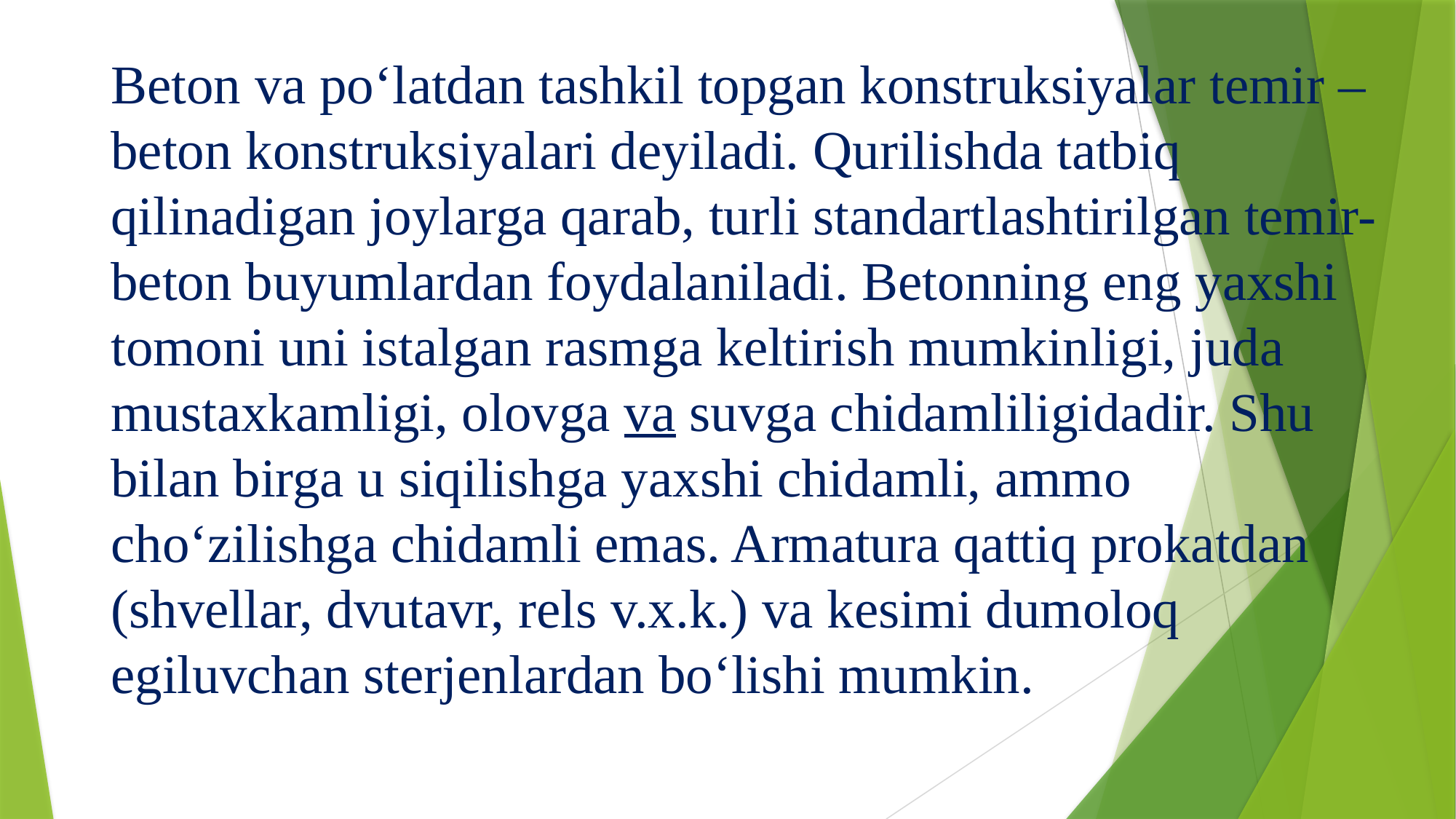

# Beton va po‘latdan tashkil topgan konstruksiyalar temir – beton konstruksiyalari deyiladi. Qurilishda tatbiq qilinadigan joylarga qarab, turli standartlashtirilgan tеmir-bеton buyumlardan foydalaniladi. Betonning eng yaxshi tomoni uni istalgan rasmga keltirish mumkinligi, juda mustaxkamligi, olovga va suvga chidamliligidadir. Shu bilan birga u siqilishga yaxshi chidamli, ammo cho‘zilishga chidamli emas. Armatura qattiq prokatdan (shvellar, dvutavr, rels v.x.k.) va kesimi dumoloq egiluvchan sterjenlardan bo‘lishi mumkin.